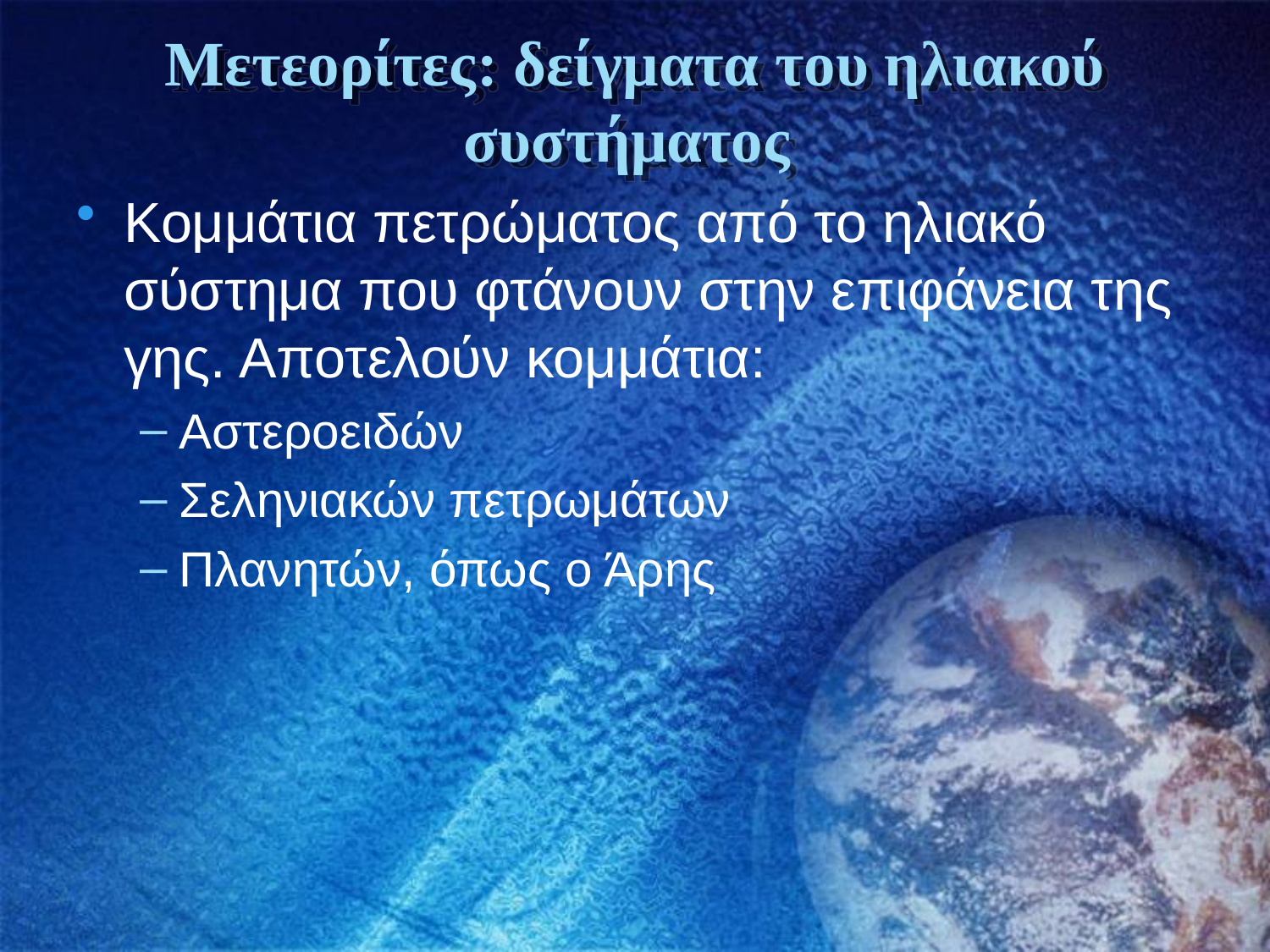

# Μετεορίτες: δείγματα του ηλιακού συστήματος
Κομμάτια πετρώματος από το ηλιακό σύστημα που φτάνουν στην επιφάνεια της γης. Αποτελούν κομμάτια:
Αστεροειδών
Σεληνιακών πετρωμάτων
Πλανητών, όπως ο Άρης